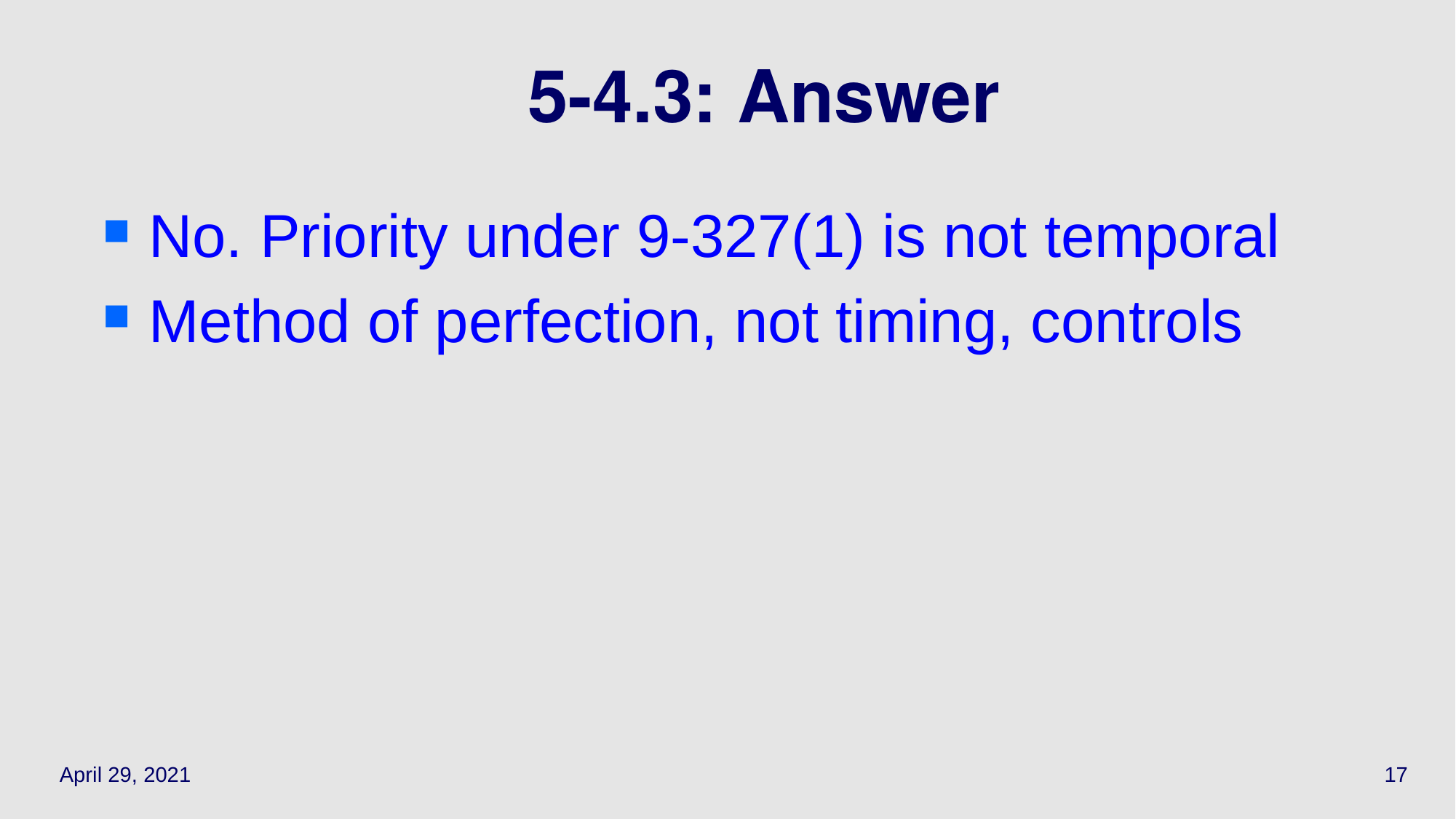

No. Priority under 9-327(1) is not temporal
Method of perfection, not timing, controls
# 5‑4.3: Answer
April 29, 2021
17